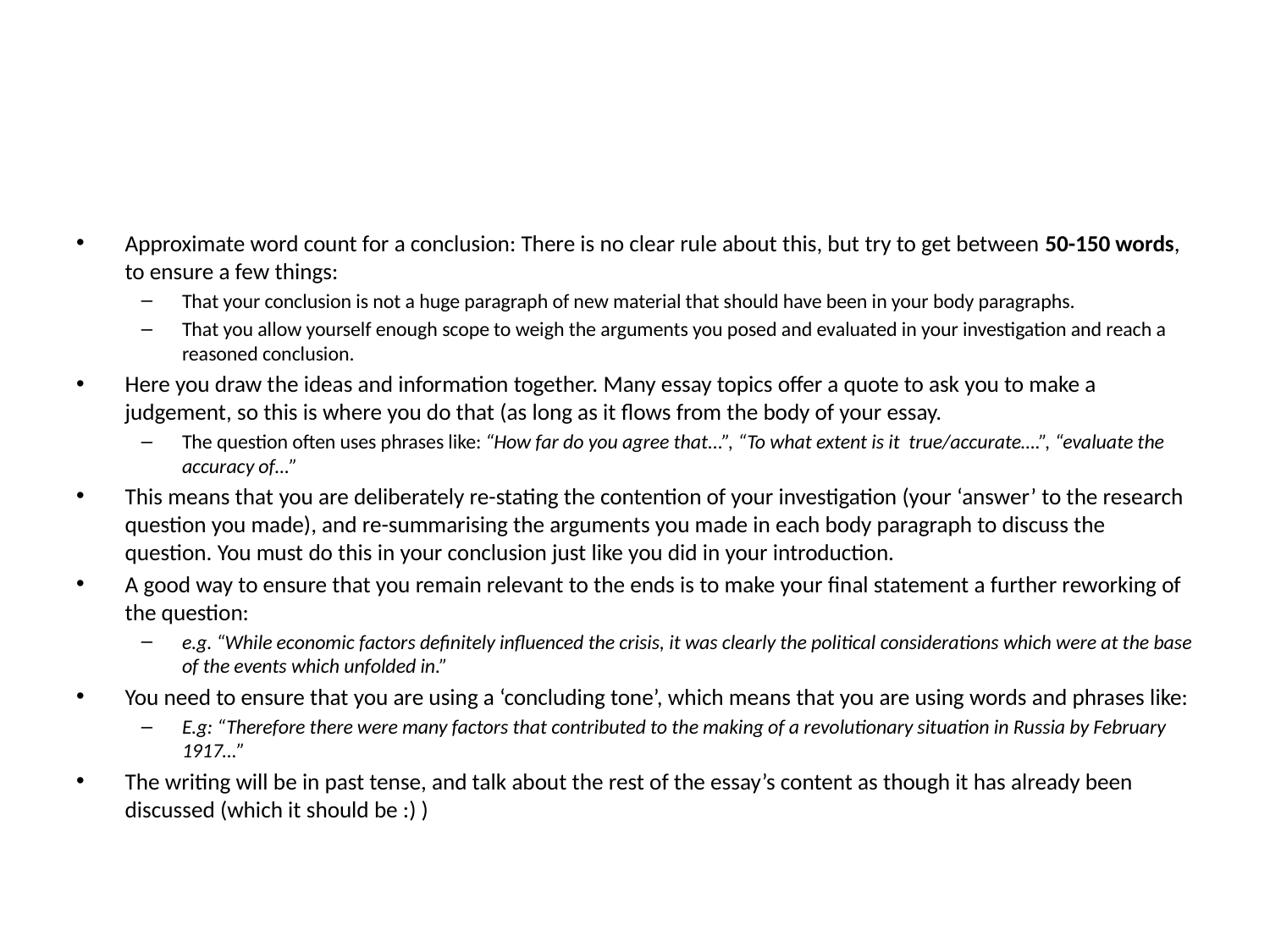

#
Approximate word count for a conclusion: There is no clear rule about this, but try to get between 50-150 words, to ensure a few things:
That your conclusion is not a huge paragraph of new material that should have been in your body paragraphs.
That you allow yourself enough scope to weigh the arguments you posed and evaluated in your investigation and reach a reasoned conclusion.
Here you draw the ideas and information together. Many essay topics offer a quote to ask you to make a judgement, so this is where you do that (as long as it flows from the body of your essay.
The question often uses phrases like: “How far do you agree that...”, “To what extent is it  true/accurate….”, “evaluate the accuracy of…”
This means that you are deliberately re-stating the contention of your investigation (your ‘answer’ to the research question you made), and re-summarising the arguments you made in each body paragraph to discuss the question. You must do this in your conclusion just like you did in your introduction.
A good way to ensure that you remain relevant to the ends is to make your final statement a further reworking of the question:
e.g. “While economic factors definitely influenced the crisis, it was clearly the political considerations which were at the base of the events which unfolded in.”
You need to ensure that you are using a ‘concluding tone’, which means that you are using words and phrases like:
E.g: “Therefore there were many factors that contributed to the making of a revolutionary situation in Russia by February 1917…”
The writing will be in past tense, and talk about the rest of the essay’s content as though it has already been discussed (which it should be :) )